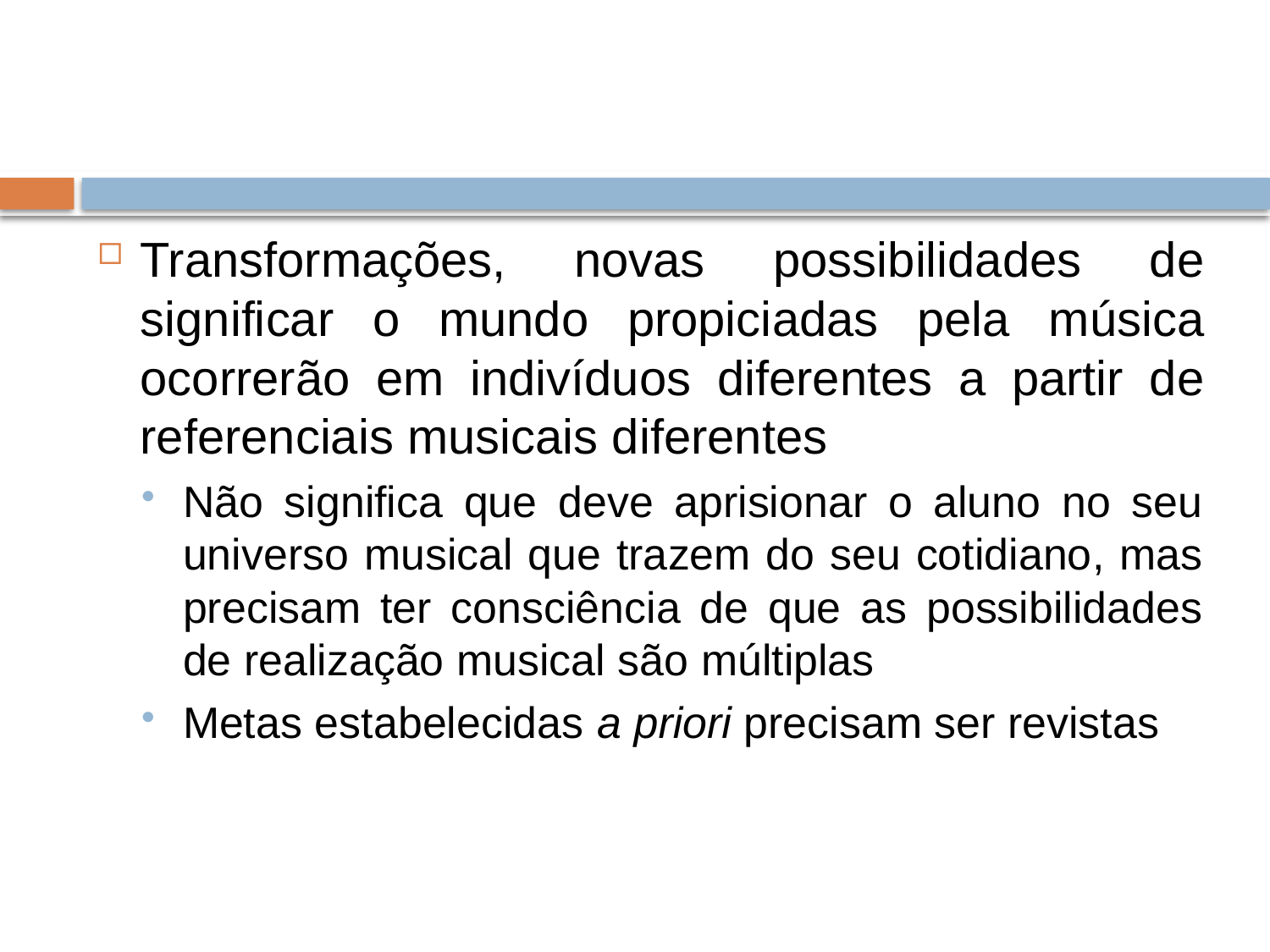

#
Transformações, novas possibilidades de significar o mundo propiciadas pela música ocorrerão em indivíduos diferentes a partir de referenciais musicais diferentes
Não significa que deve aprisionar o aluno no seu universo musical que trazem do seu cotidiano, mas precisam ter consciência de que as possibilidades de realização musical são múltiplas
Metas estabelecidas a priori precisam ser revistas